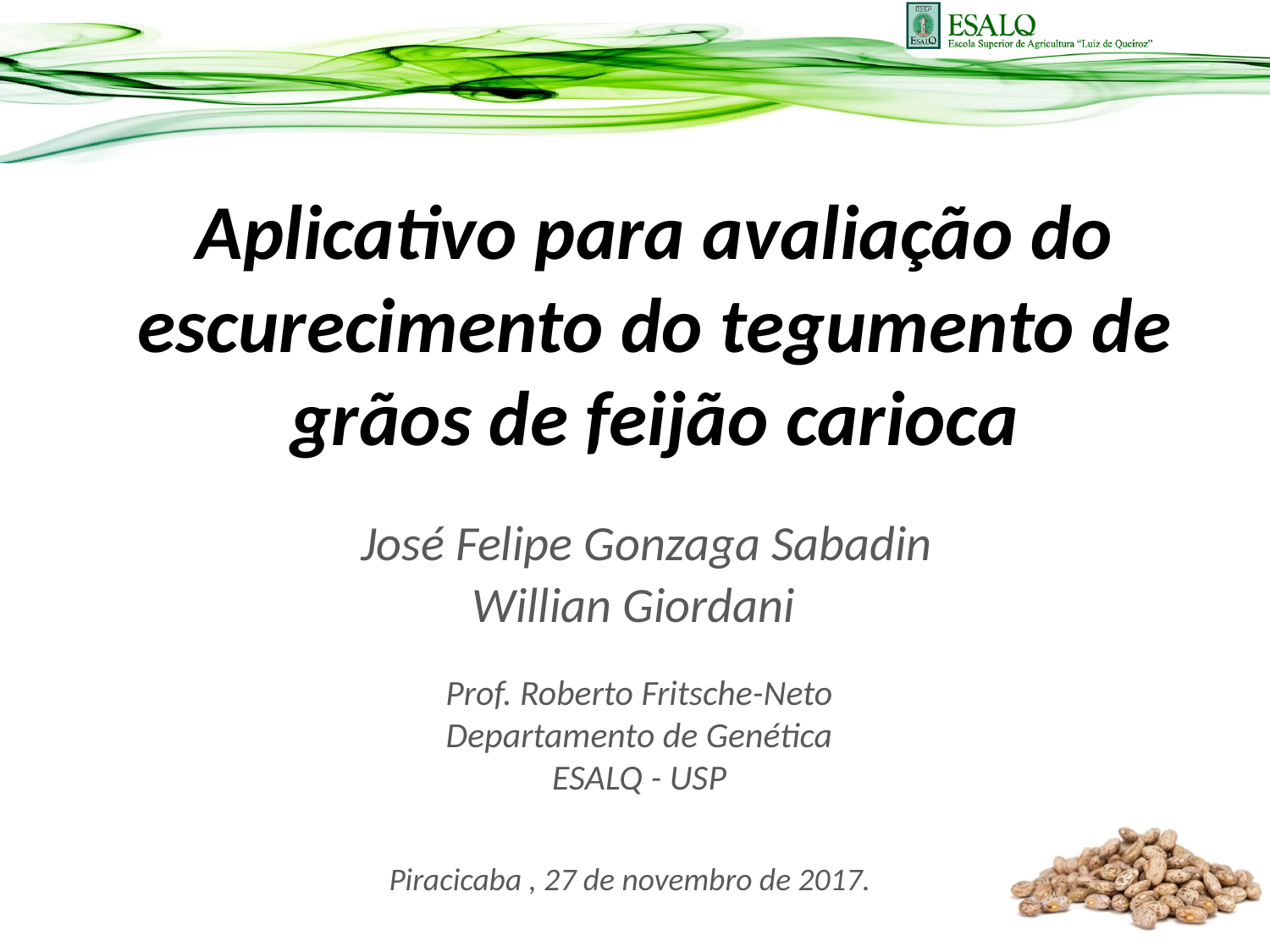

# Aplicativo para avaliação do escurecimento do tegumento de grãos de feijão carioca

 José Felipe Gonzaga Sabadin
Willian Giordani

Prof. Roberto Fritsche-Neto
Departamento de Genética
ESALQ - USP

Piracicaba , 27 de novembro de 2017.